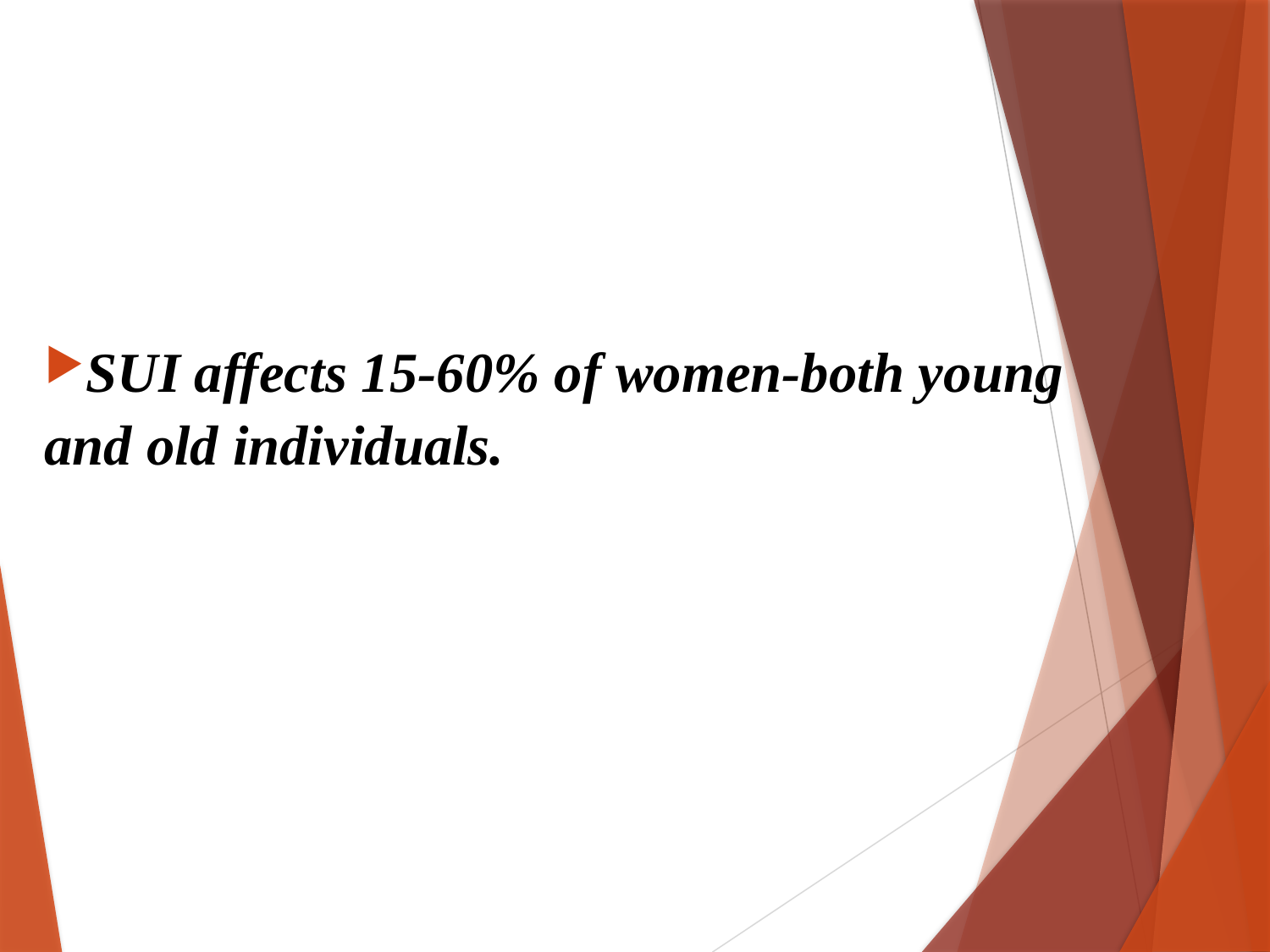

SUI affects 15-60% of women-both young and old individuals.